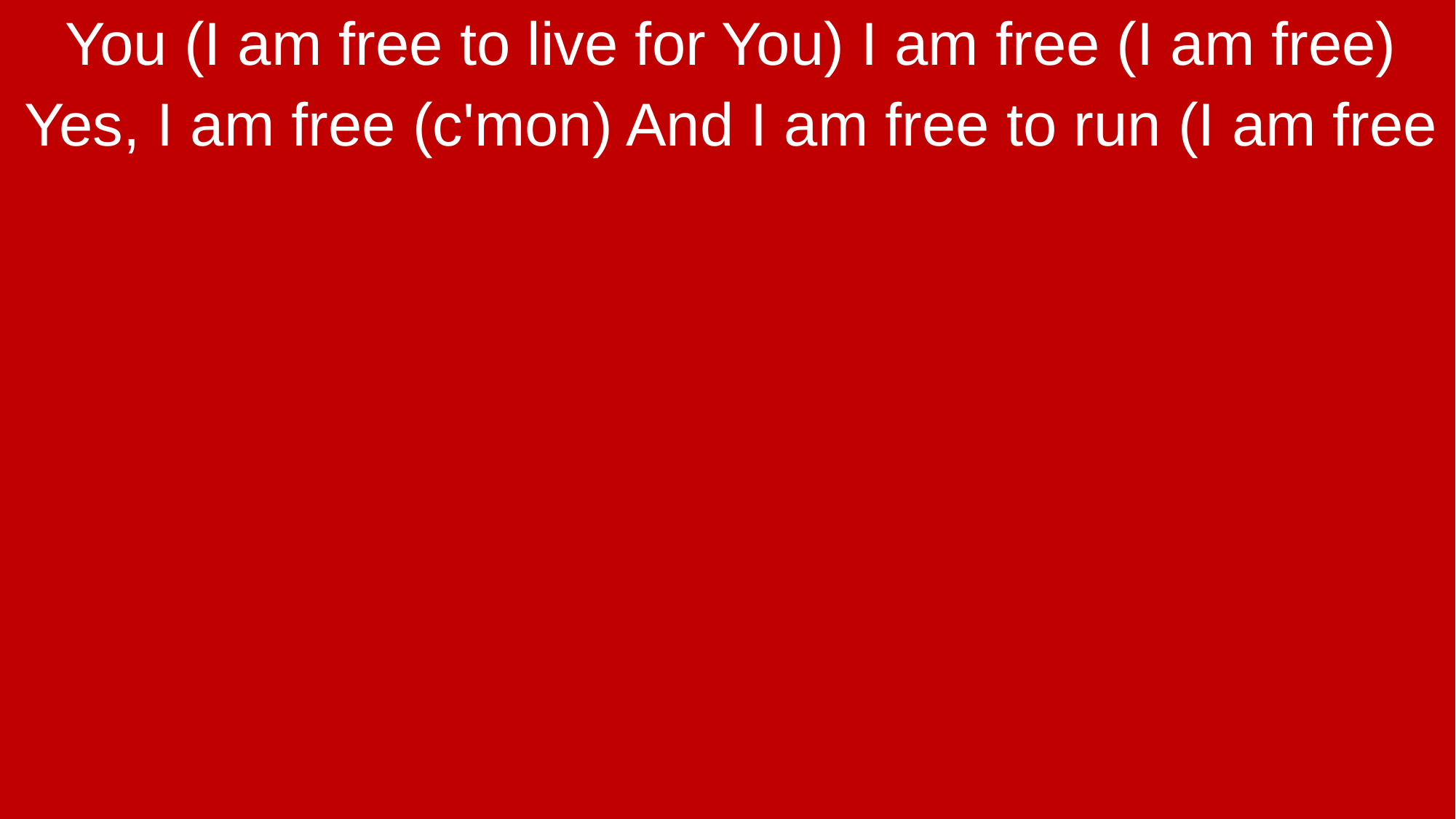

You (I am free to live for You) I am free (I am free)
Yes, I am free (c'mon) And I am free to run (I am free